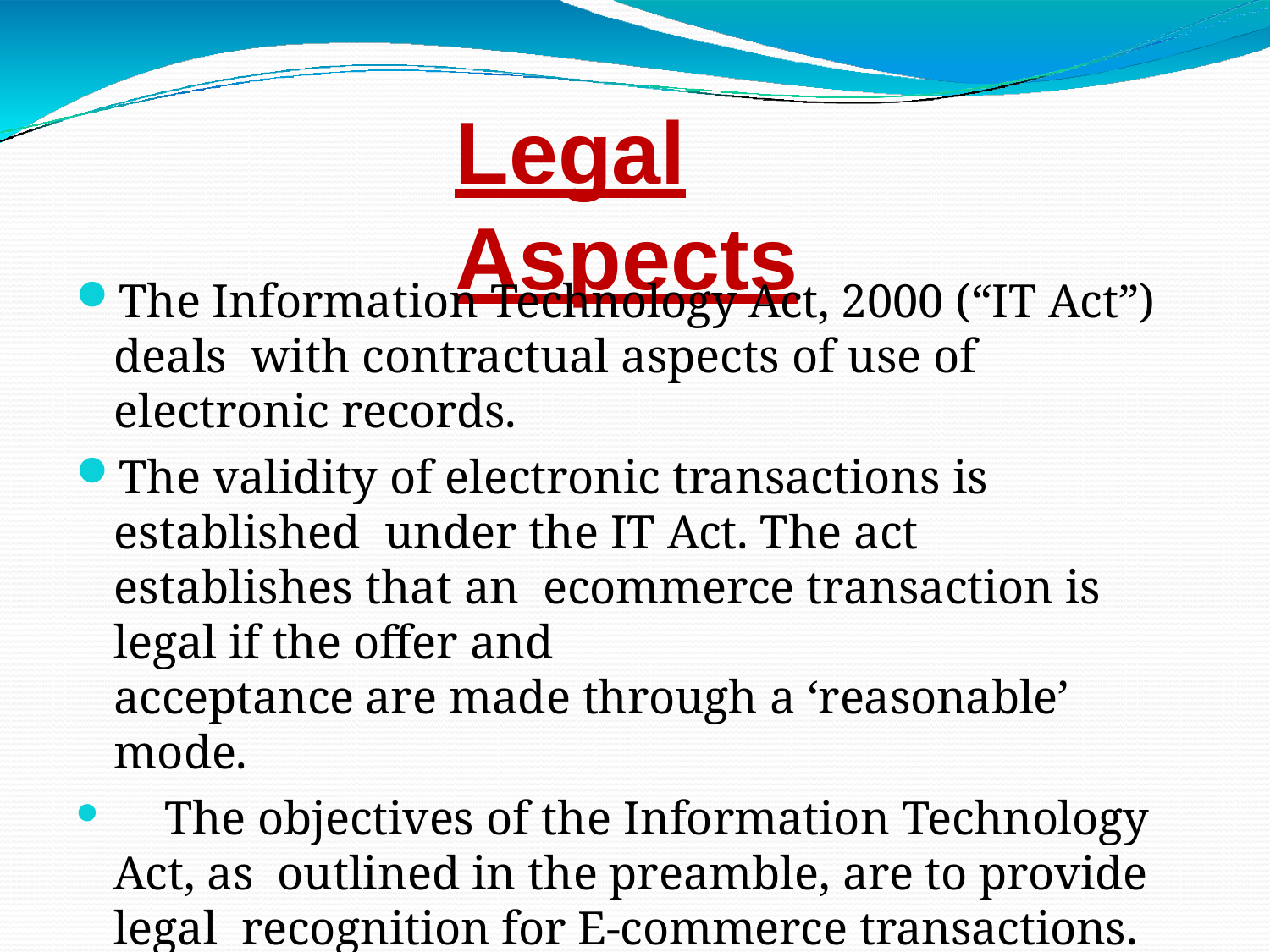

# Legal Aspects
The Information Technology Act, 2000 (“IT Act”) deals  with contractual aspects of use of electronic records.
The validity of electronic transactions is established  under the IT Act. The act establishes that an  ecommerce transaction is legal if the offer and
acceptance are made through a ‘reasonable’ mode.
	The objectives of the Information Technology Act, as  outlined in the preamble, are to provide legal  recognition for E-commerce transactions.